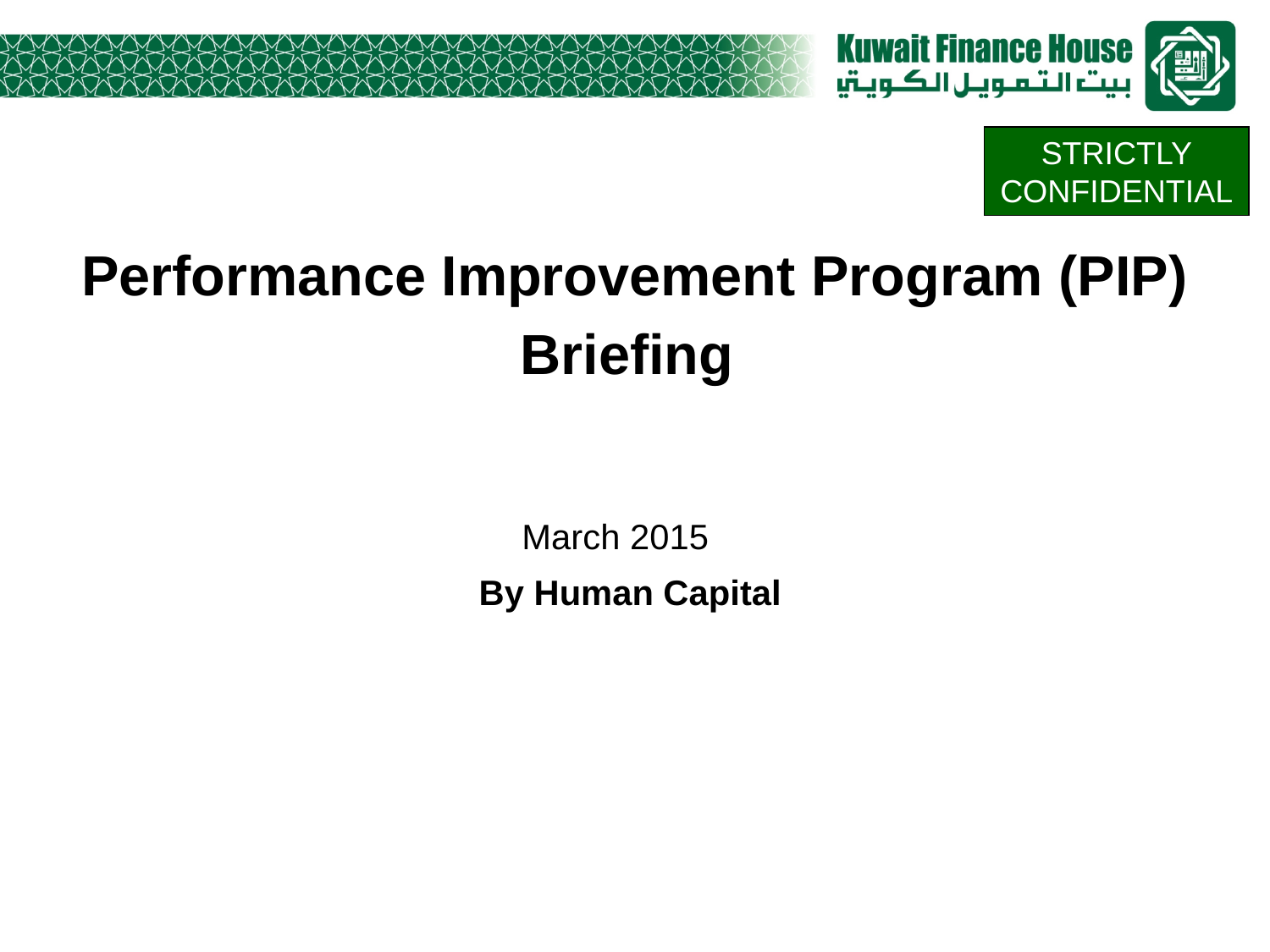

STRICTLY CONFIDENTIAL
Performance Improvement Program (PIP)
Briefing

March 2015
By Human Capital